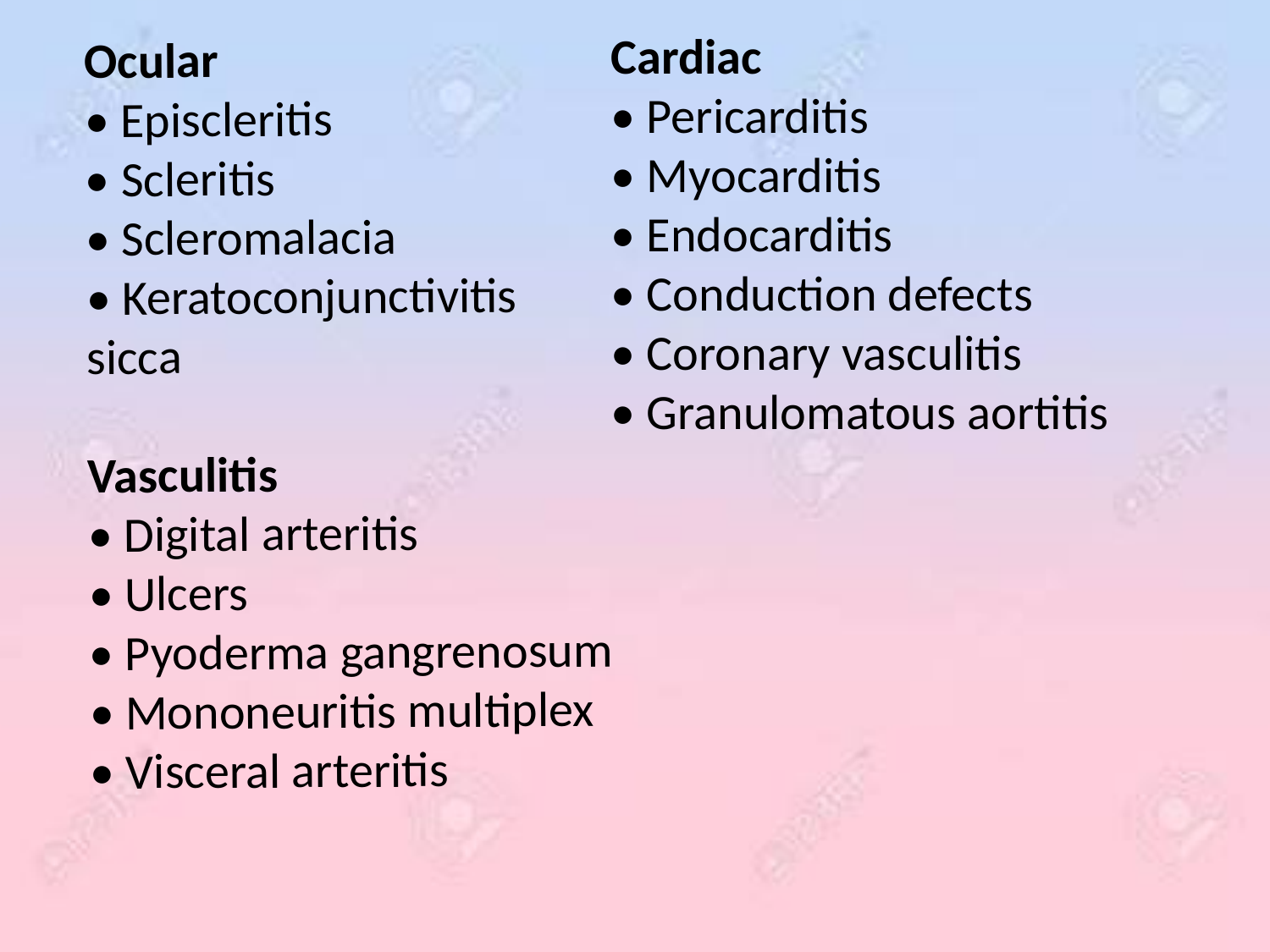

Cardiac
• Pericarditis
• Myocarditis
• Endocarditis
• Conduction defects
• Coronary vasculitis
• Granulomatous aortitis

Ocular
• Episcleritis
• Scleritis
• Scleromalacia
• Keratoconjunctivitis sicca

Vasculitis
• Digital arteritis
• Ulcers
• Pyoderma gangrenosum
• Mononeuritis multiplex
• Visceral arteritis